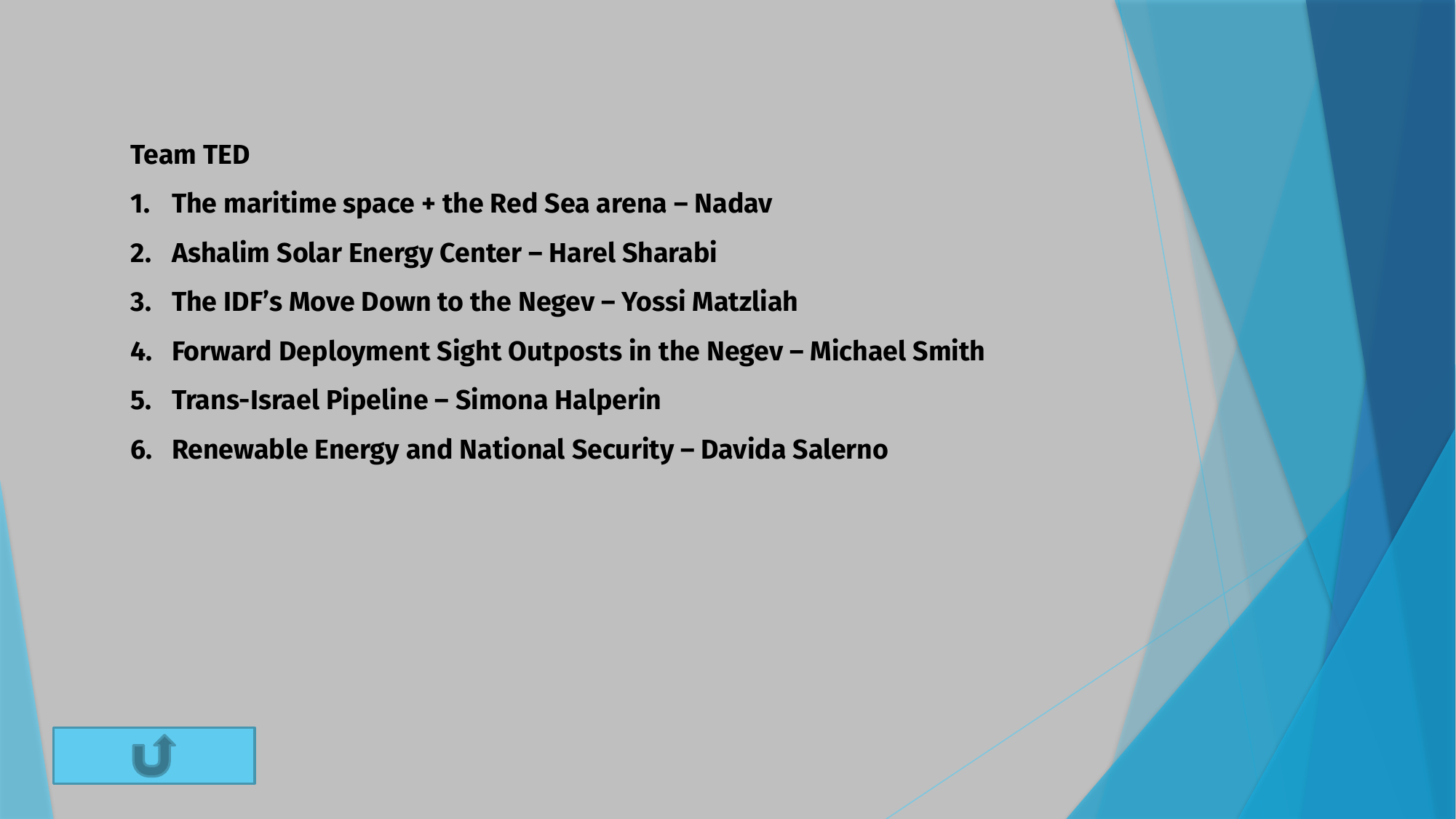

Team TED
The maritime space + the Red Sea arena – Nadav
Ashalim Solar Energy Center – Harel Sharabi
The IDF’s Move Down to the Negev – Yossi Matzliah
Forward Deployment Sight Outposts in the Negev – Michael Smith
Trans-Israel Pipeline – Simona Halperin
Renewable Energy and National Security – Davida Salerno